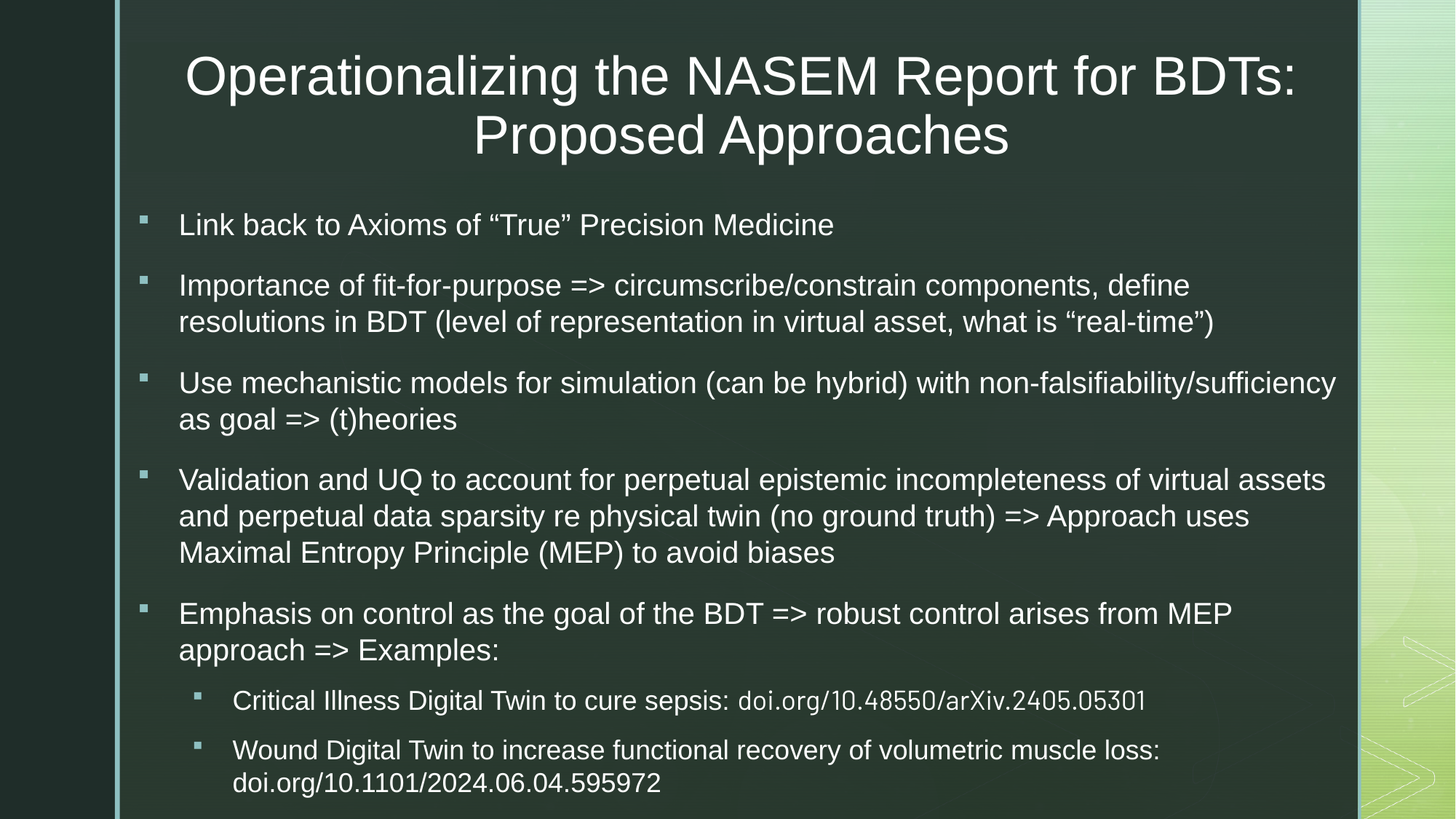

# Operationalizing the NASEM Report for BDTs: Proposed Approaches
Link back to Axioms of “True” Precision Medicine
Importance of fit-for-purpose => circumscribe/constrain components, define resolutions in BDT (level of representation in virtual asset, what is “real-time”)
Use mechanistic models for simulation (can be hybrid) with non-falsifiability/sufficiency as goal => (t)heories
Validation and UQ to account for perpetual epistemic incompleteness of virtual assets and perpetual data sparsity re physical twin (no ground truth) => Approach uses Maximal Entropy Principle (MEP) to avoid biases
Emphasis on control as the goal of the BDT => robust control arises from MEP approach => Examples:
Critical Illness Digital Twin to cure sepsis: doi.org/10.48550/arXiv.2405.05301
Wound Digital Twin to increase functional recovery of volumetric muscle loss: doi.org/10.1101/2024.06.04.595972